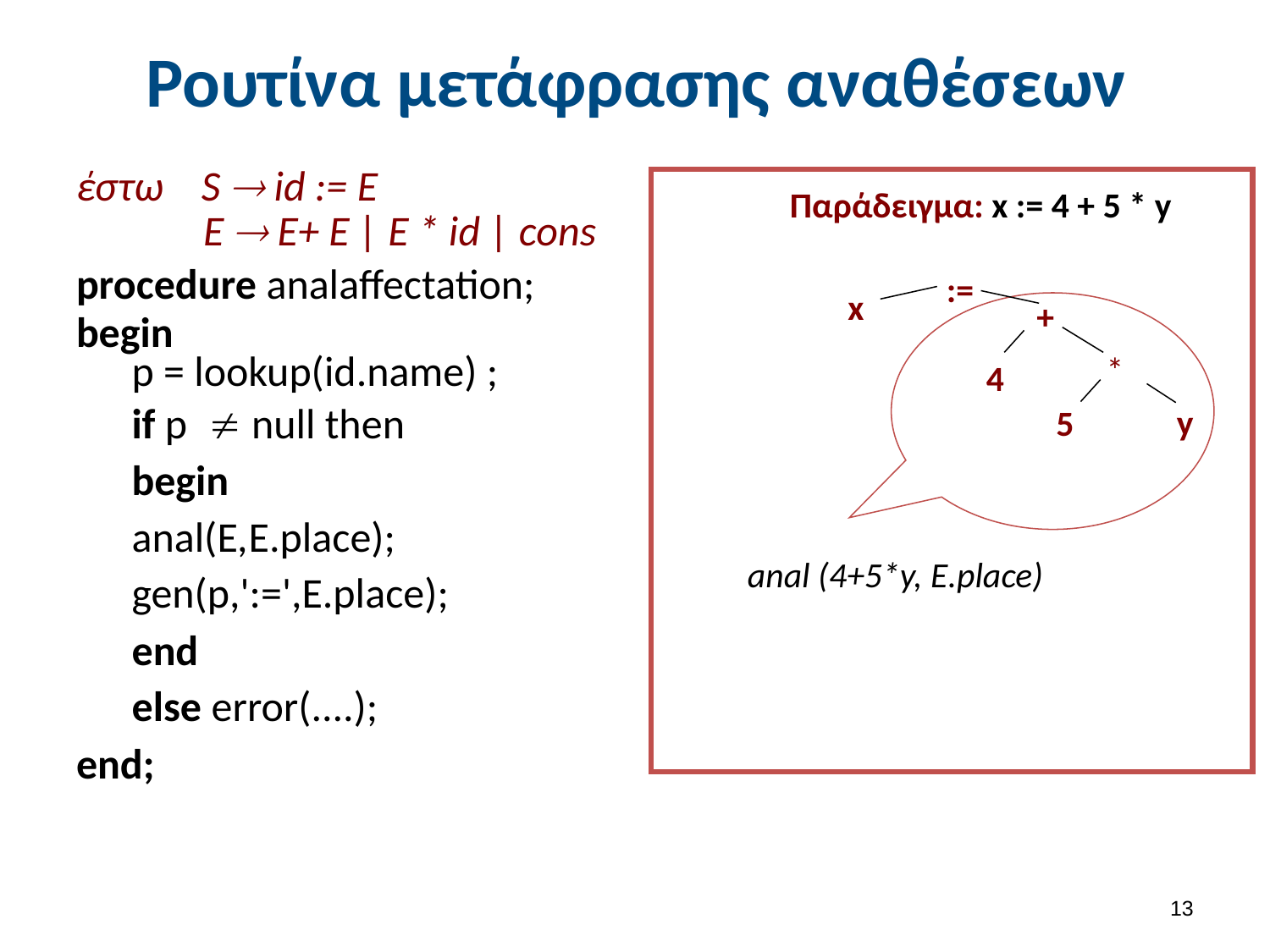

# Ρουτίνα μετάφρασης αναθέσεων
έστω    S → id := Ε
	E → Ε+ E | Ε * id | cons
procedure analaffectation;
begin
p = lookup(id.name) ;
if p ≠ null then
begin
anal(Ε,Ε.place);
gen(p,':=',E.place);
end
else error(....);
end;

Παράδειγμα: x := 4 + 5 * y
:=

x

+

*
4

y
5

anal (4+5*y, E.place)
13